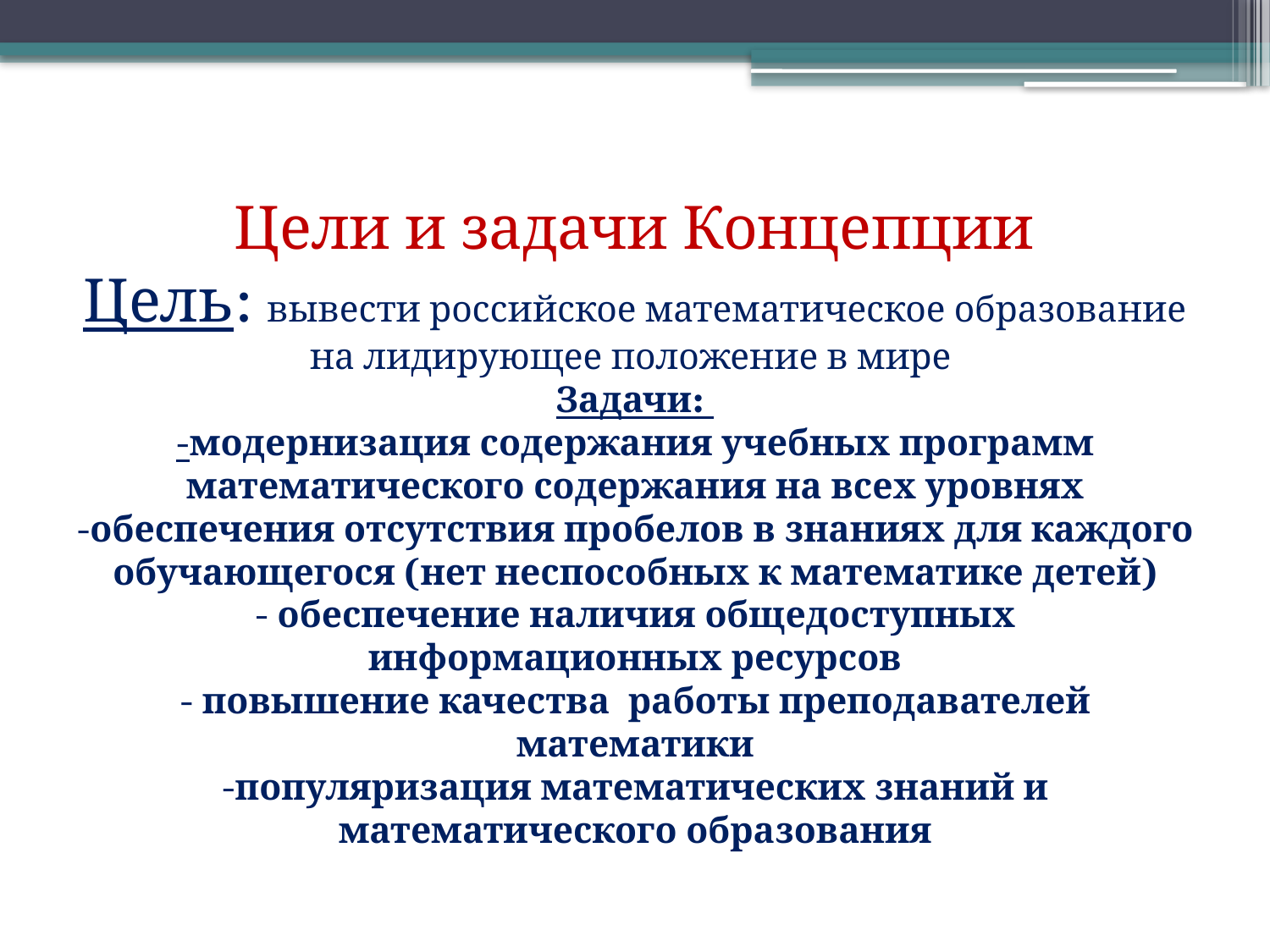

# Цели и задачи Концепции Цель: вывести российское математическое образование на лидирующее положение в мире Задачи: -модернизация содержания учебных программ математического содержания на всех уровнях -обеспечения отсутствия пробелов в знаниях для каждого обучающегося (нет неспособных к математике детей) - обеспечение наличия общедоступных информационных ресурсов - повышение качества  работы преподавателей математики -популяризация математических знаний и математического образования